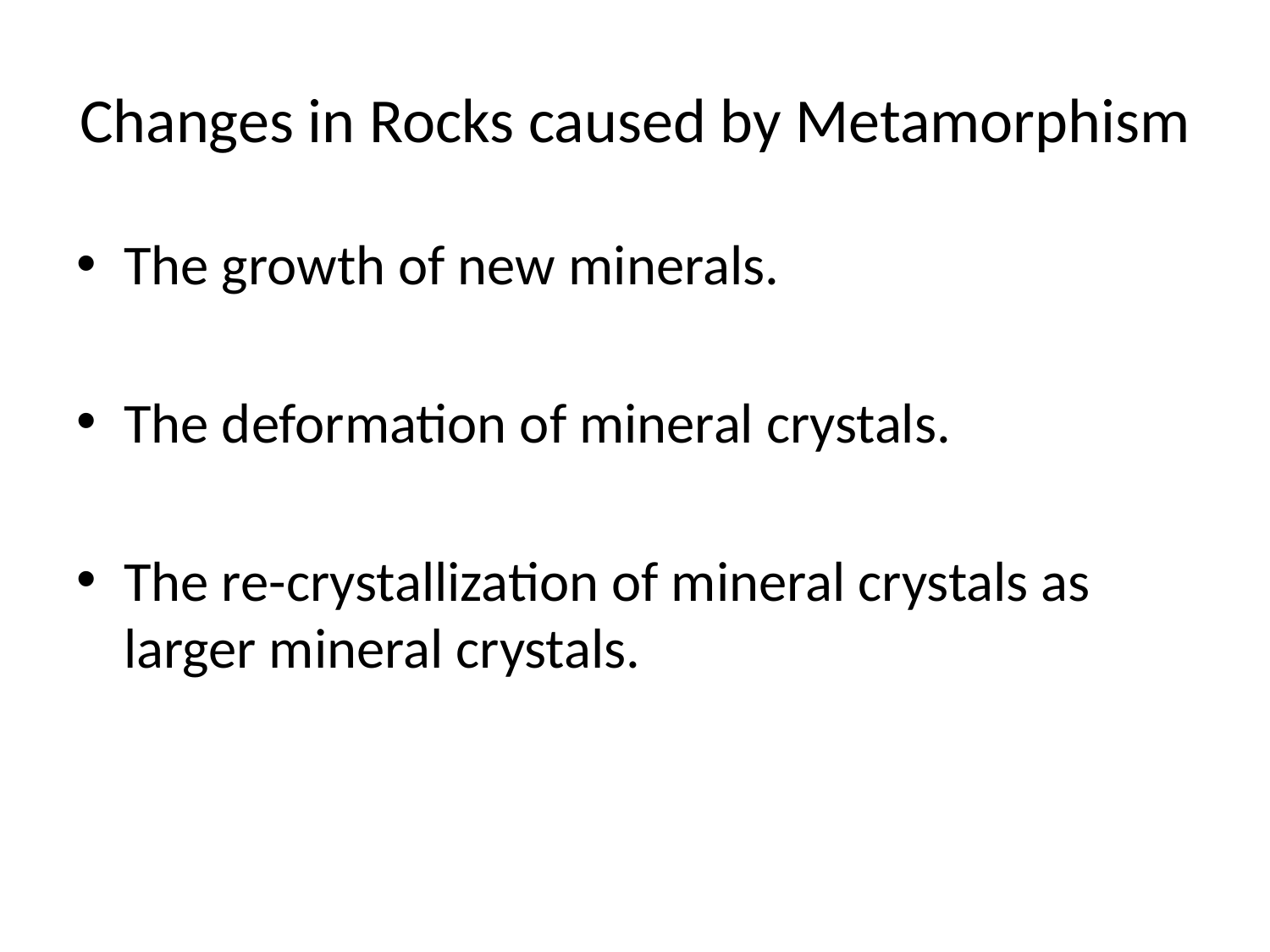

# Changes in Rocks caused by Metamorphism
The growth of new minerals.

The deformation of mineral crystals.

The re-crystallization of mineral crystals as larger mineral crystals.